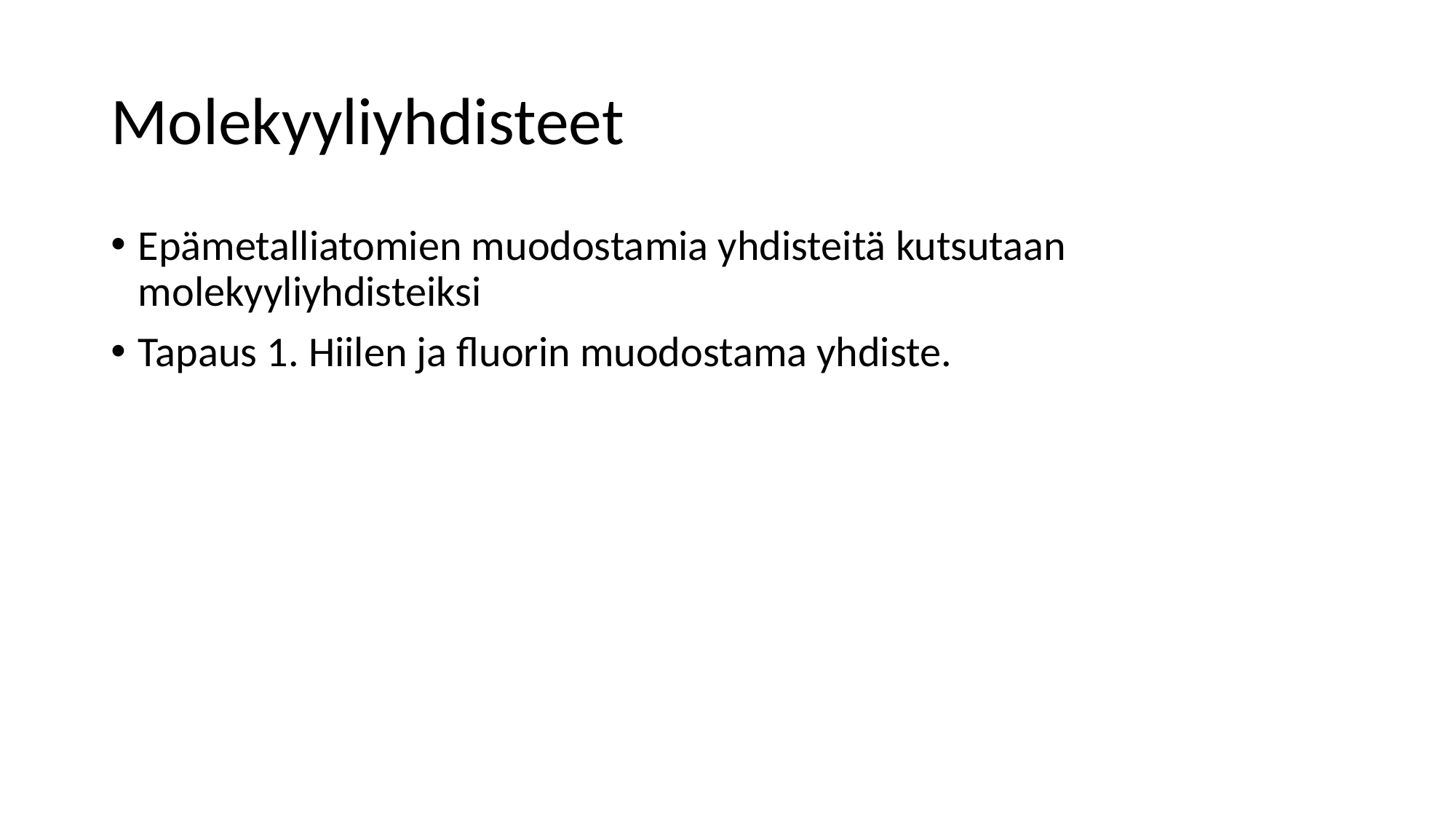

# Molekyyliyhdisteet
Epämetalliatomien muodostamia yhdisteitä kutsutaan molekyyliyhdisteiksi
Tapaus 1. Hiilen ja fluorin muodostama yhdiste.